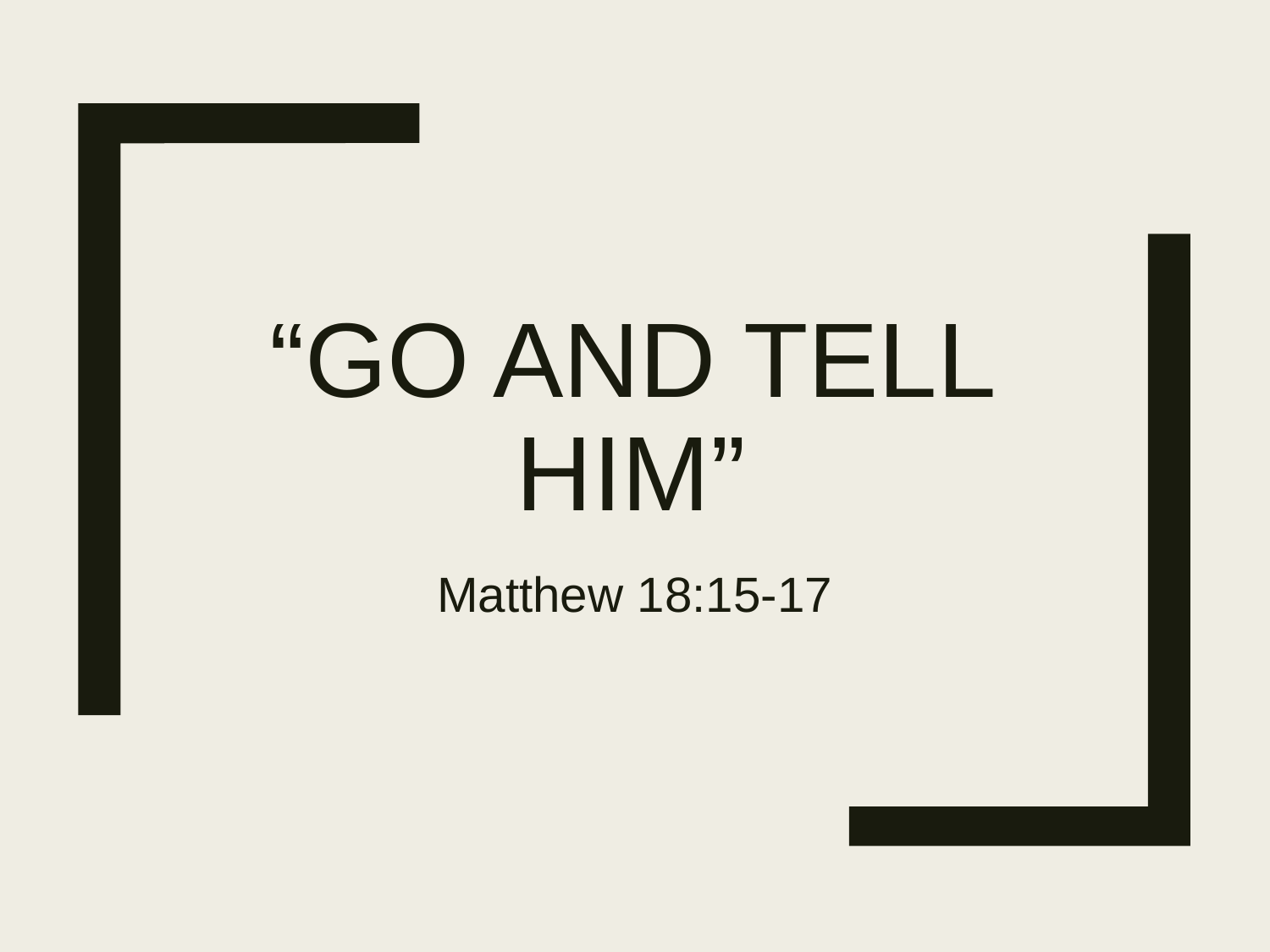

# “Go and Tell Him”
Matthew 18:15-17